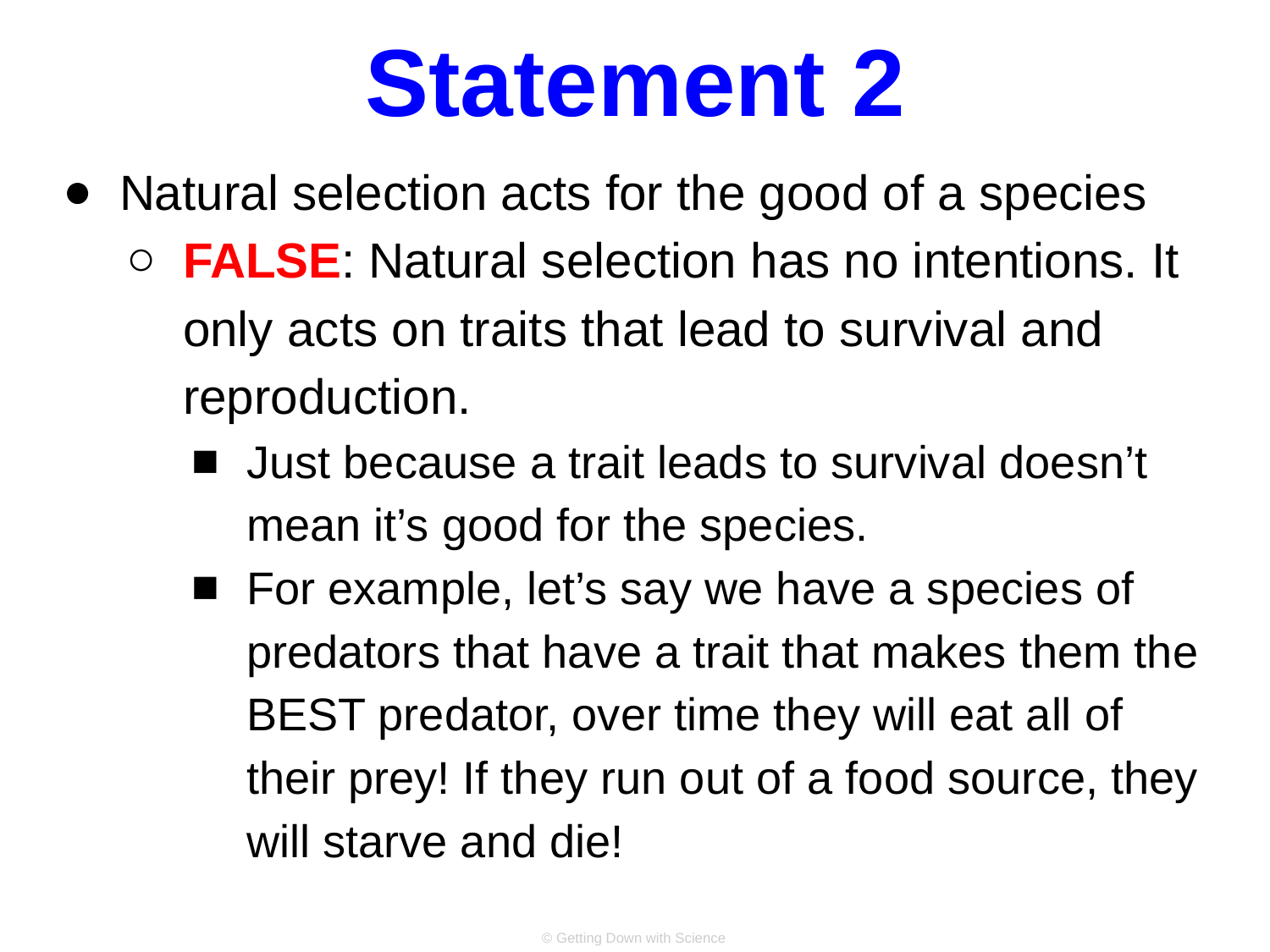

# Statement 2
Natural selection acts for the good of a species
FALSE: Natural selection has no intentions. It only acts on traits that lead to survival and reproduction.
Just because a trait leads to survival doesn’t mean it’s good for the species.
For example, let’s say we have a species of predators that have a trait that makes them the BEST predator, over time they will eat all of their prey! If they run out of a food source, they will starve and die!